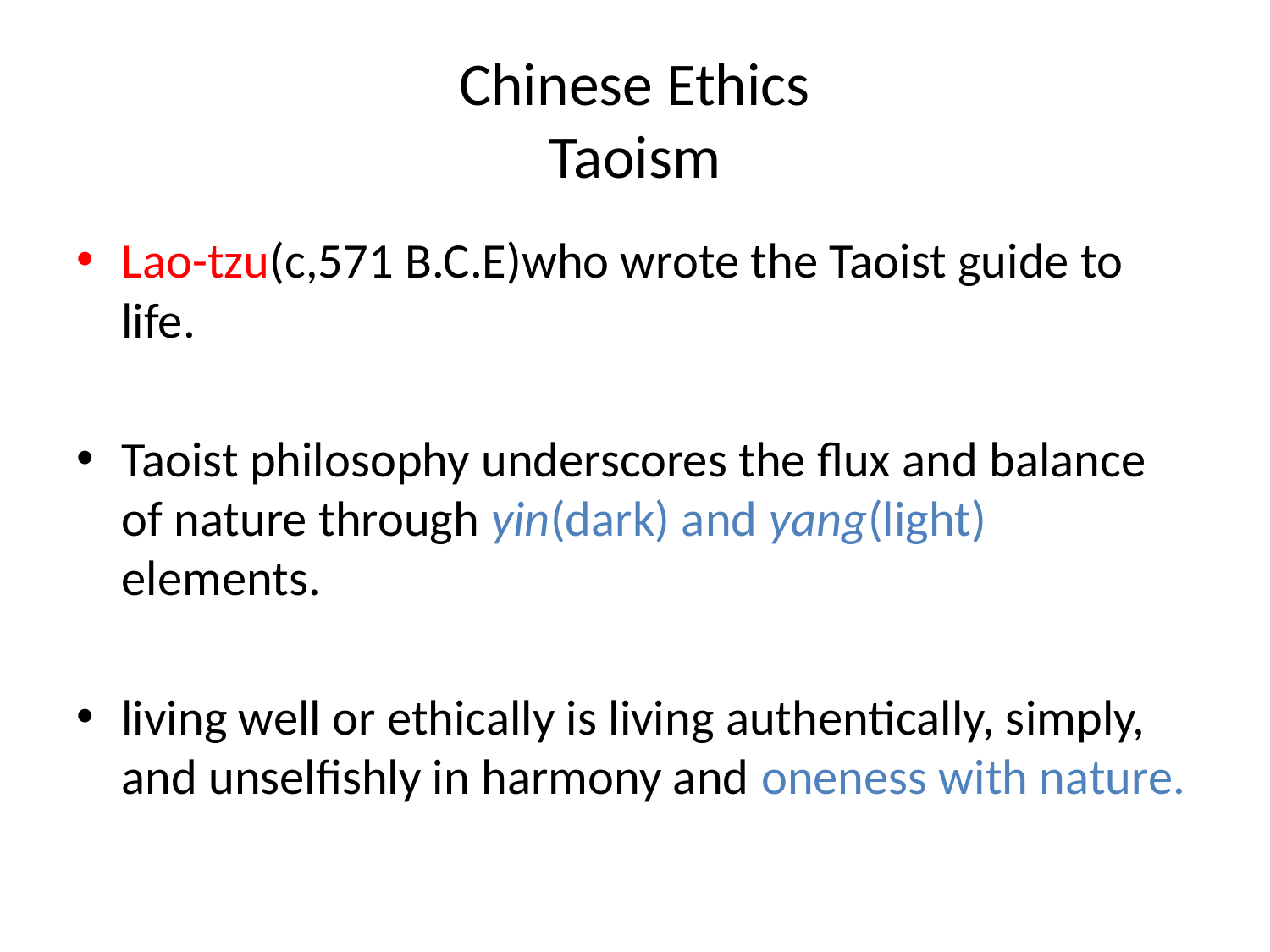

# Chinese Ethics Taoism
Lao-tzu(c,571 B.C.E)who wrote the Taoist guide to life.

Taoist philosophy underscores the flux and balance of nature through yin(dark) and yang(light) elements.

living well or ethically is living authentically, simply, and unselfishly in harmony and oneness with nature.